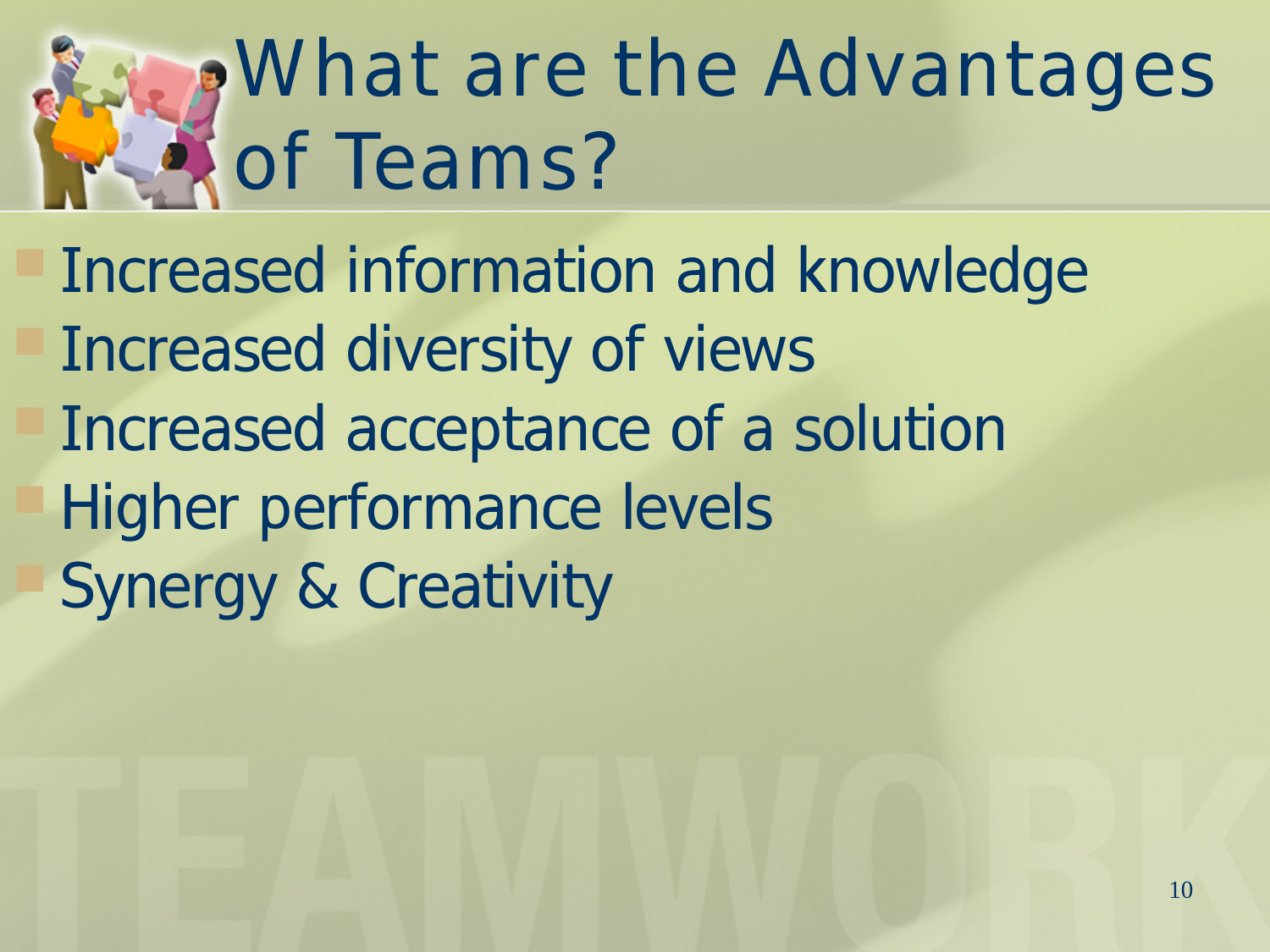

# What are the Advantages of Teams?
Increased information and knowledge
Increased diversity of views
Increased acceptance of a solution
Higher performance levels
Synergy & Creativity

10